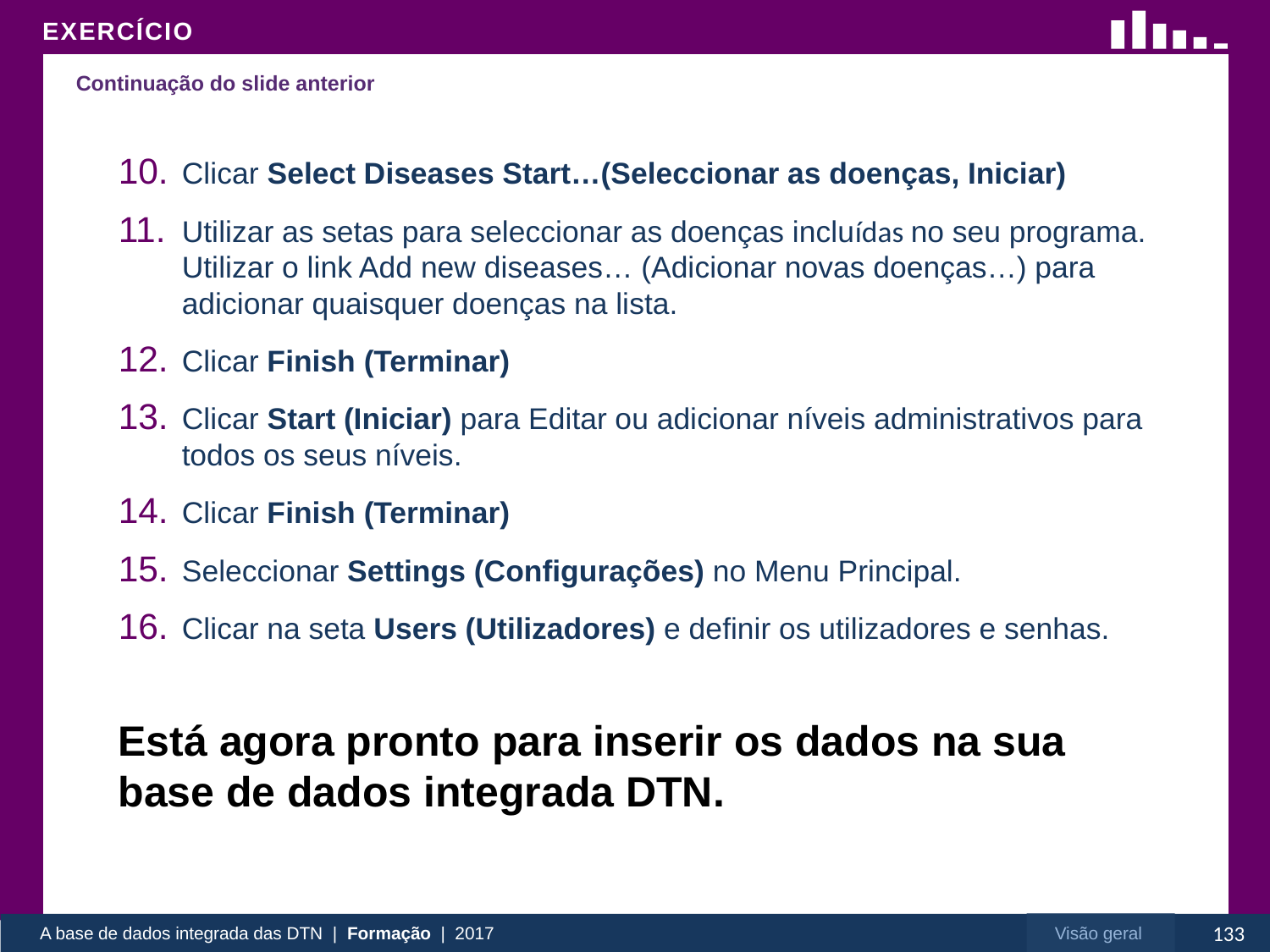

Clicar Select Diseases Start…(Seleccionar as doenças, Iniciar)
Utilizar as setas para seleccionar as doenças incluídas no seu programa. Utilizar o link Add new diseases… (Adicionar novas doenças…) para adicionar quaisquer doenças na lista.
Clicar Finish (Terminar)
Clicar Start (Iniciar) para Editar ou adicionar níveis administrativos para todos os seus níveis.
Clicar Finish (Terminar)
Seleccionar Settings (Configurações) no Menu Principal.
Clicar na seta Users (Utilizadores) e definir os utilizadores e senhas.

Está agora pronto para inserir os dados na sua base de dados integrada DTN.